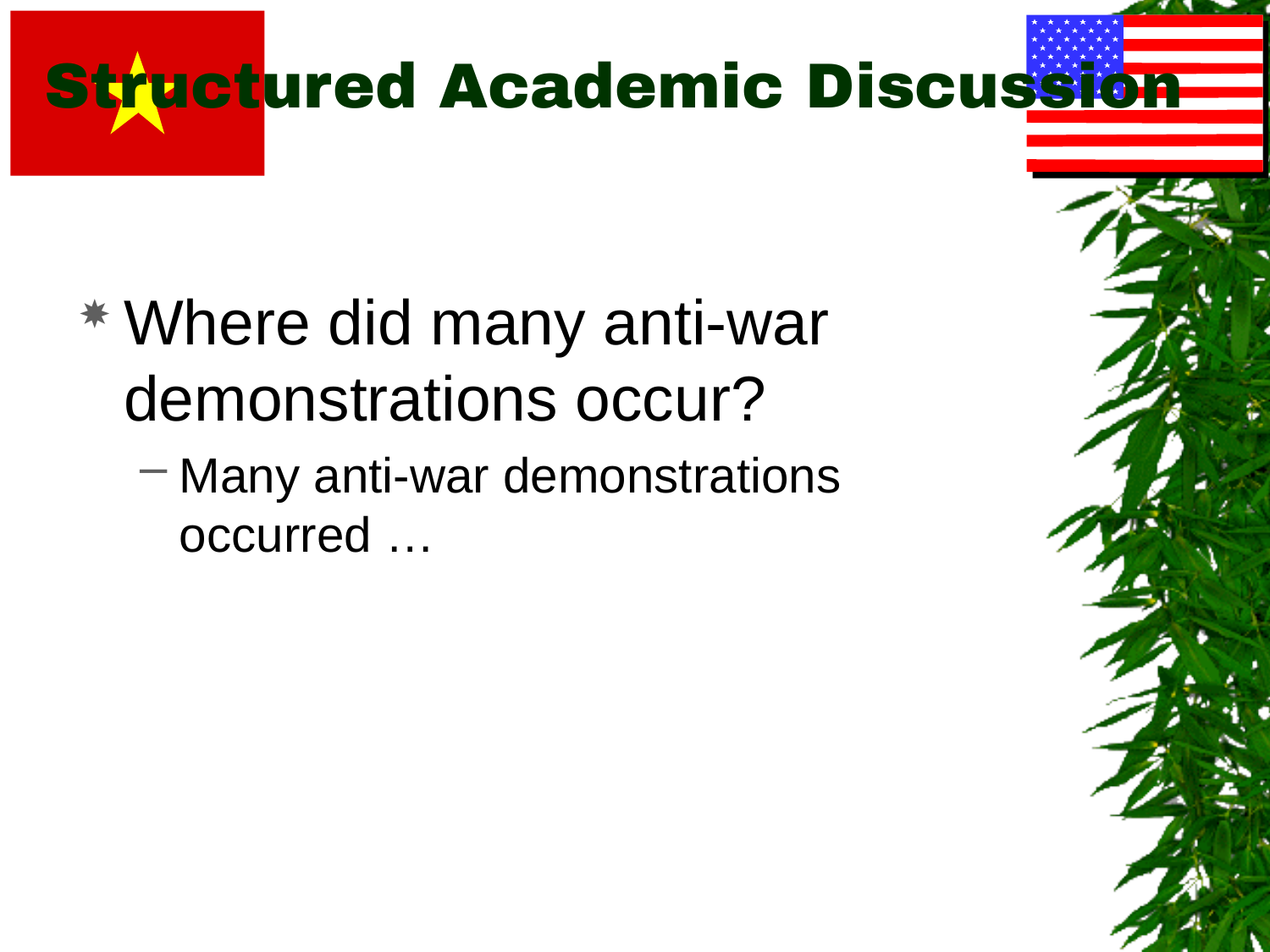

# Structured Academic Discussion
Where did many anti-war demonstrations occur?
Many anti-war demonstrations     occurred …